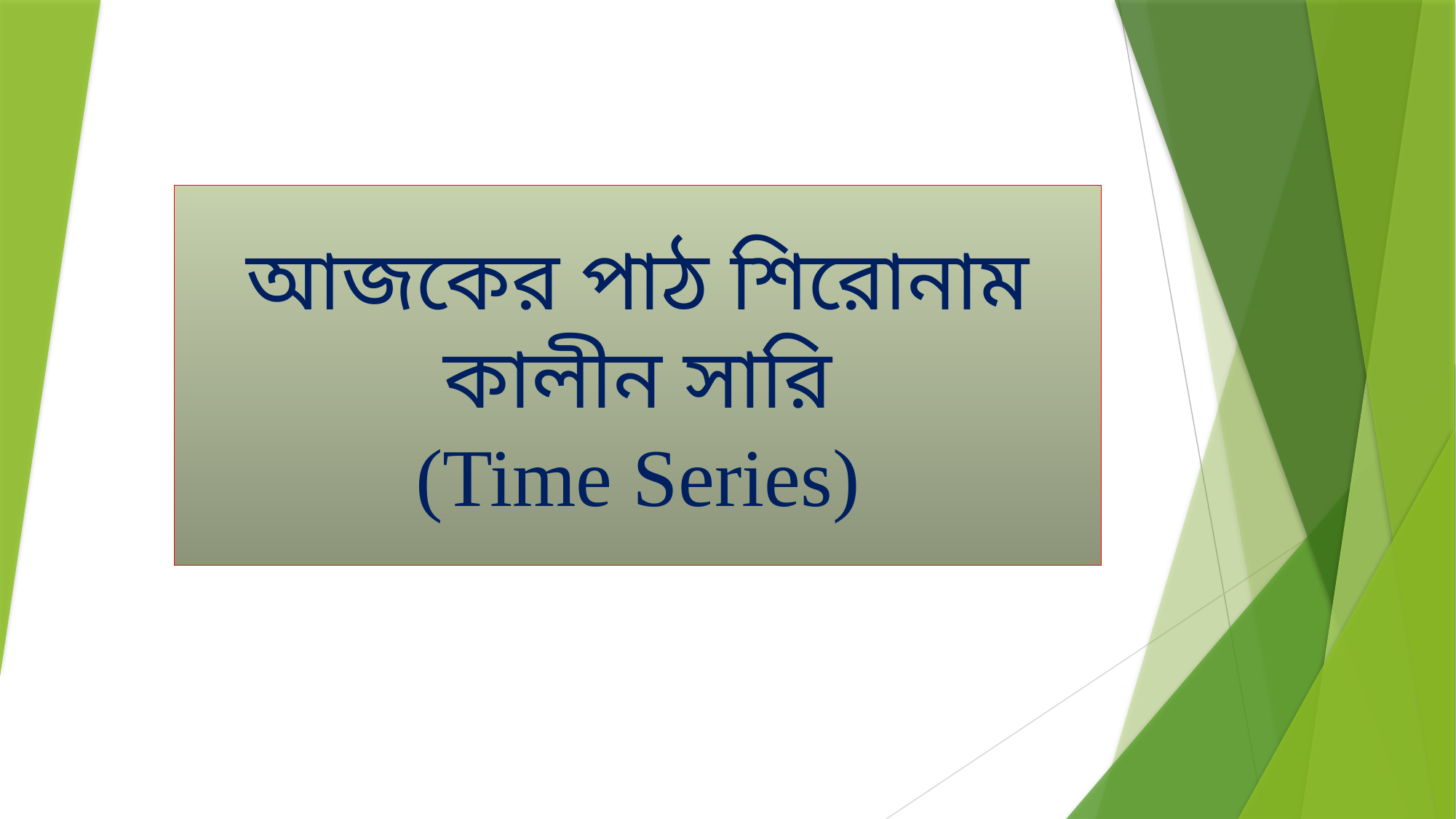

# আজকের পাঠ শিরোনাম কালীন সারি (Time Series)